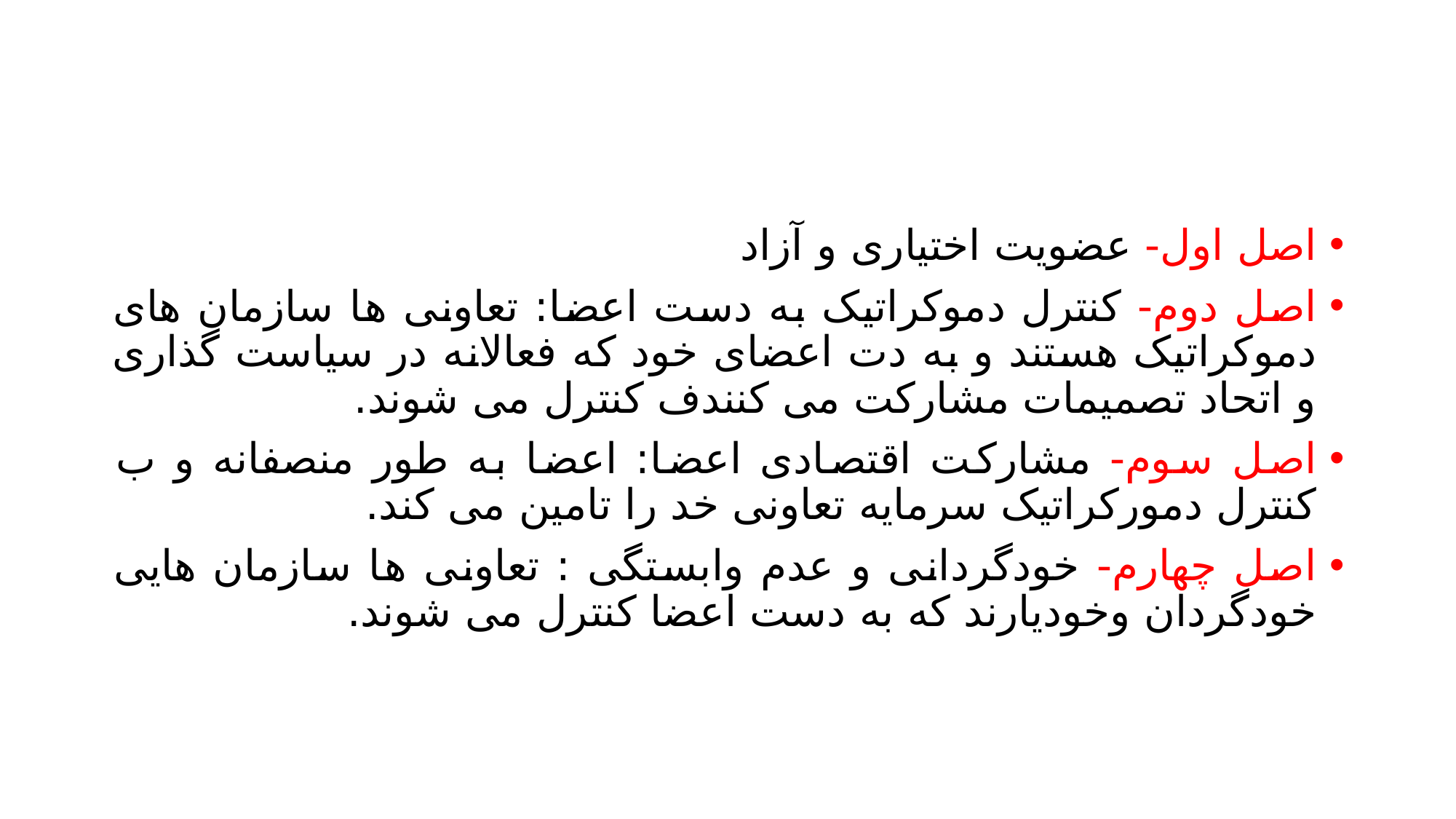

#
اصل اول- عضویت اختیاری و آزاد
اصل دوم- کنترل دموکراتیک به دست اعضا: تعاونی ها سازمان های دموکراتیک هستند و به دت اعضای خود که فعالانه در سیاست گذاری و اتحاد تصمیمات مشارکت می کنندف کنترل می شوند.
اصل سوم- مشارکت اقتصادی اعضا: اعضا به طور منصفانه و ب کنترل دمورکراتیک سرمایه تعاونی خد را تامین می کند.
اصل چهارم- خودگردانی و عدم وابستگی : تعاونی ها سازمان هایی خودگردان وخودیارند که به دست اعضا کنترل می شوند.